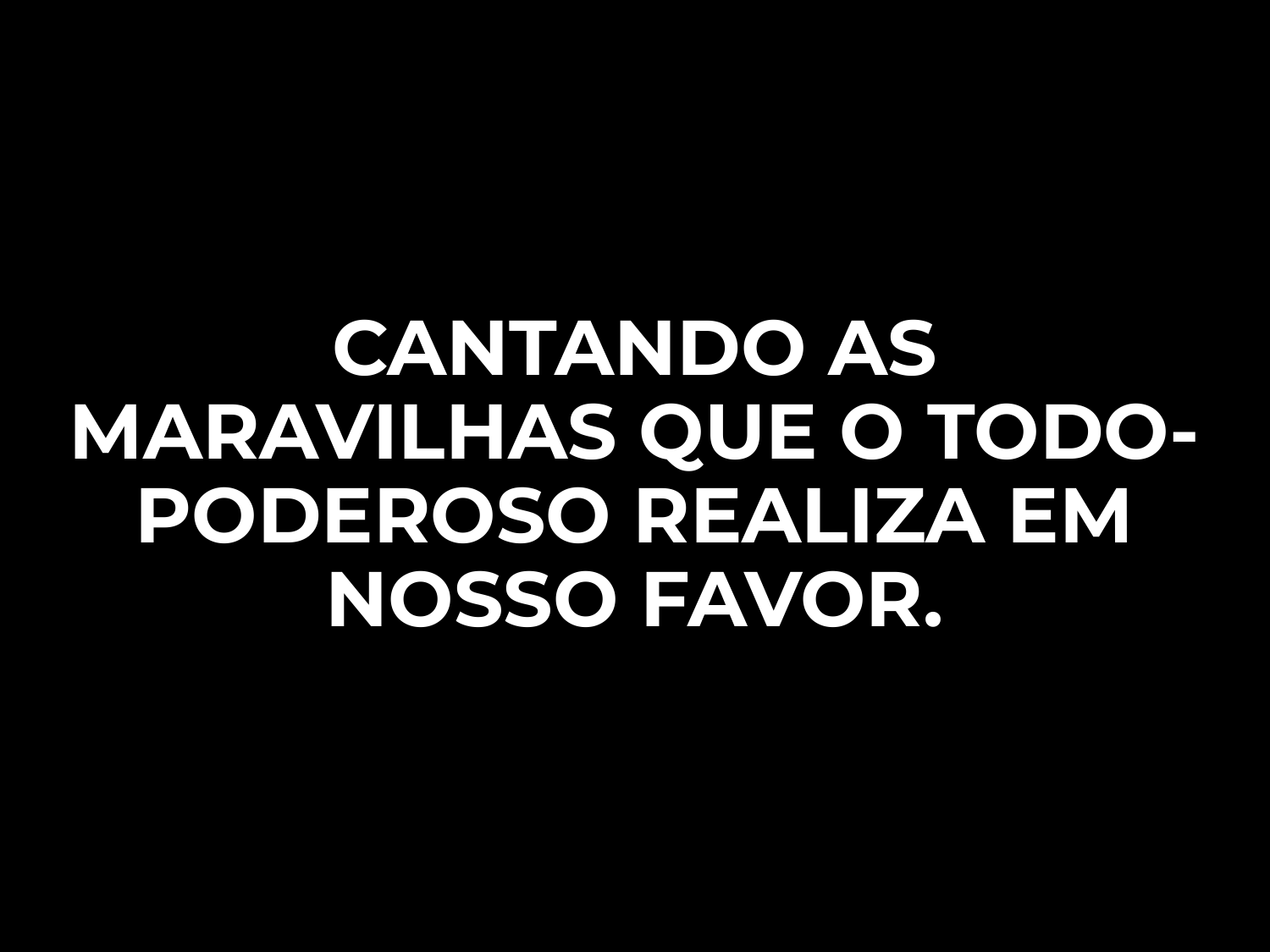

CANTANDO AS MARAVILHAS QUE O TODO-PODEROSO REALIZA EM NOSSO FAVOR.